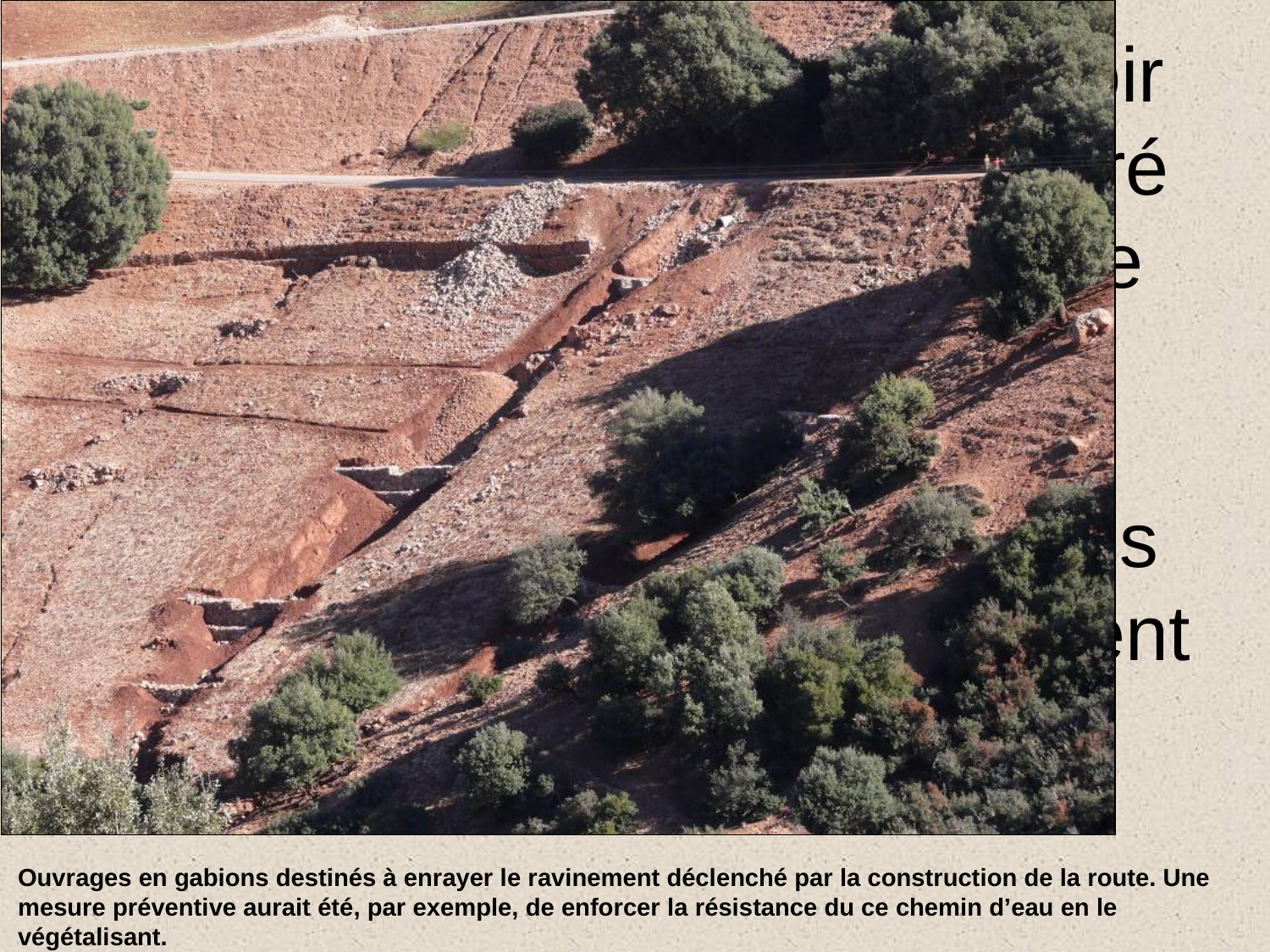

# Photo 1/2. Ouvrages en gabions destinés à enrayer le ravinement déclenché par la construction de la route. Des négociations avec l’administration chargée des routes permettraient de prévoir le risque de ravinement généré par leur construction. La mise en place des mesures préventives serait moins coûteuse que les interventions curatives, une fois le ravinement déclenché.
Ouvrages en gabions destinés à enrayer le ravinement déclenché par la construction de la route. Une mesure préventive aurait été, par exemple, de enforcer la résistance du ce chemin d’eau en le végétalisant.